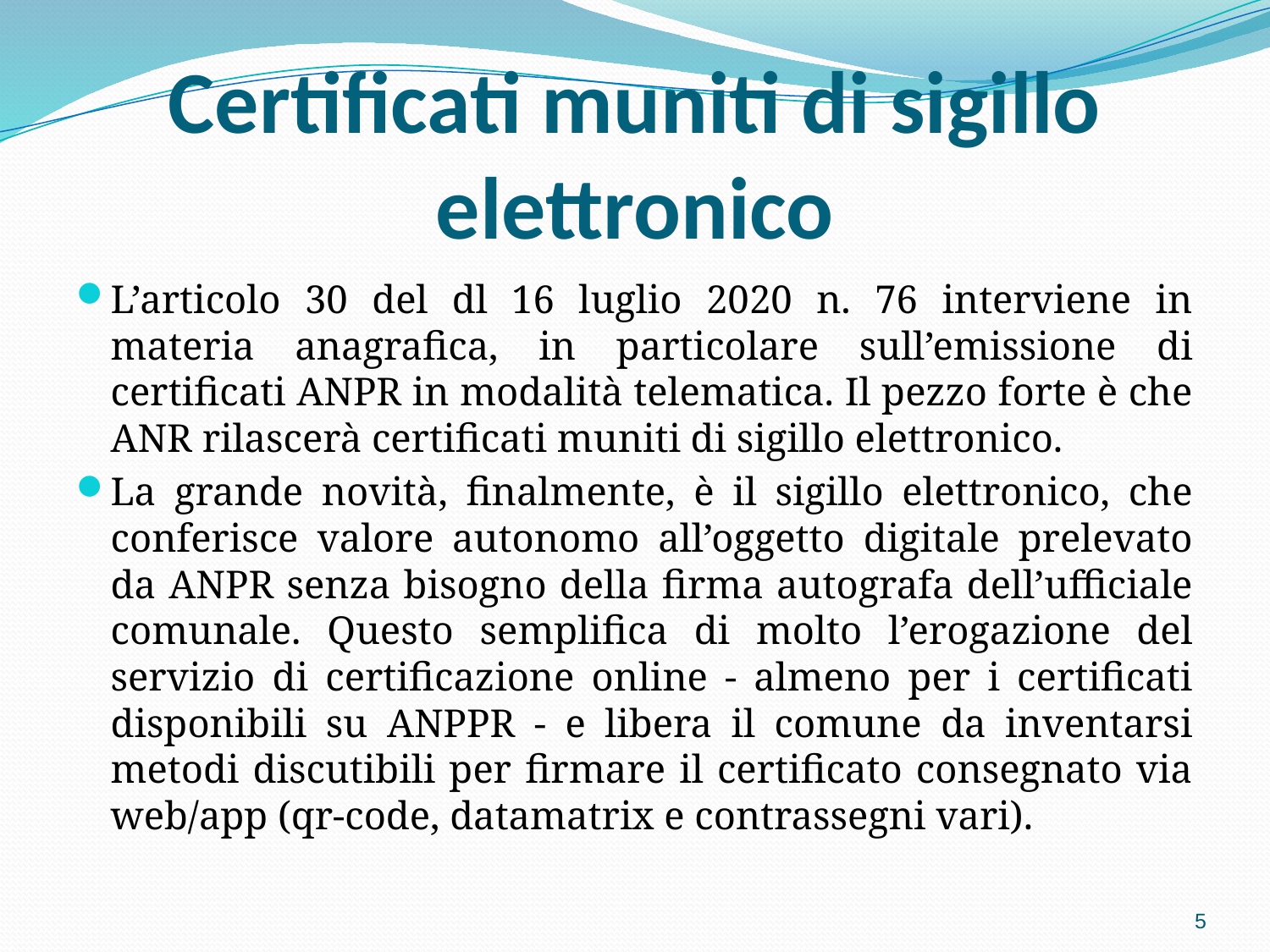

# Certificati muniti di sigillo elettronico
L’articolo 30 del dl 16 luglio 2020 n. 76 interviene in materia anagrafica, in particolare sull’emissione di certificati ANPR in modalità telematica. Il pezzo forte è che ANR rilascerà certificati muniti di sigillo elettronico.
La grande novità, finalmente, è il sigillo elettronico, che conferisce valore autonomo all’oggetto digitale prelevato da ANPR senza bisogno della firma autografa dell’ufficiale comunale. Questo semplifica di molto l’erogazione del servizio di certificazione online - almeno per i certificati disponibili su ANPPR - e libera il comune da inventarsi metodi discutibili per firmare il certificato consegnato via web/app (qr-code, datamatrix e contrassegni vari).
5